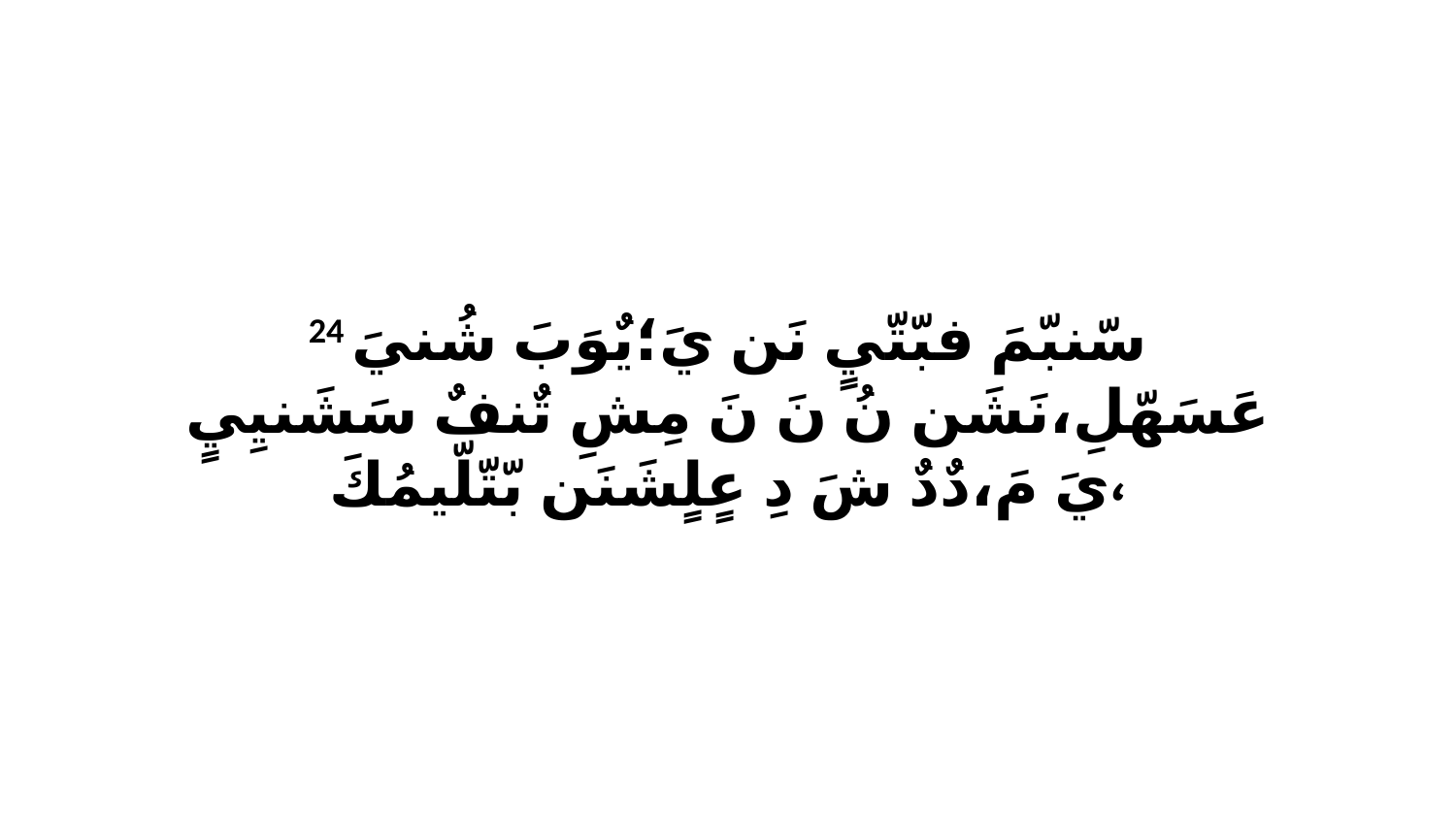

24 سّنبّمَ فبّتّيٍ نَن يَ؛يٌوَبَ شُنيَ عَسَهّلِ،نَشَن نُ نَ نَ مِشِ تٌنفٌ سَشَنيِيٍ يَ مَ،دٌدٌ شَ دِ عٍلٍشَنَن بّتّلّيمُكَ،